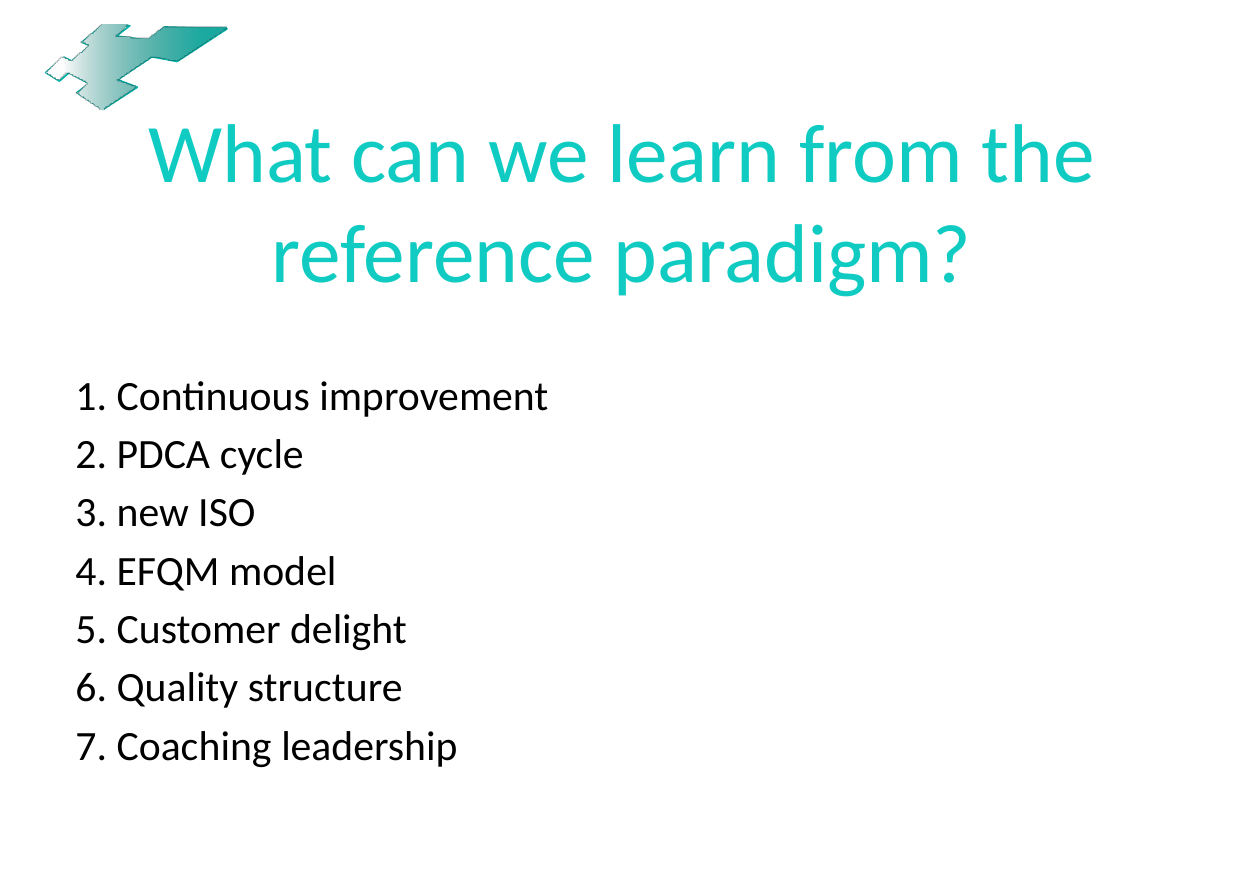

# What can we learn from the reference paradigm?
1. Continuous improvement
2. PDCA cycle
3. new ISO
4. EFQM model
5. Customer delight
6. Quality structure
7. Coaching leadership